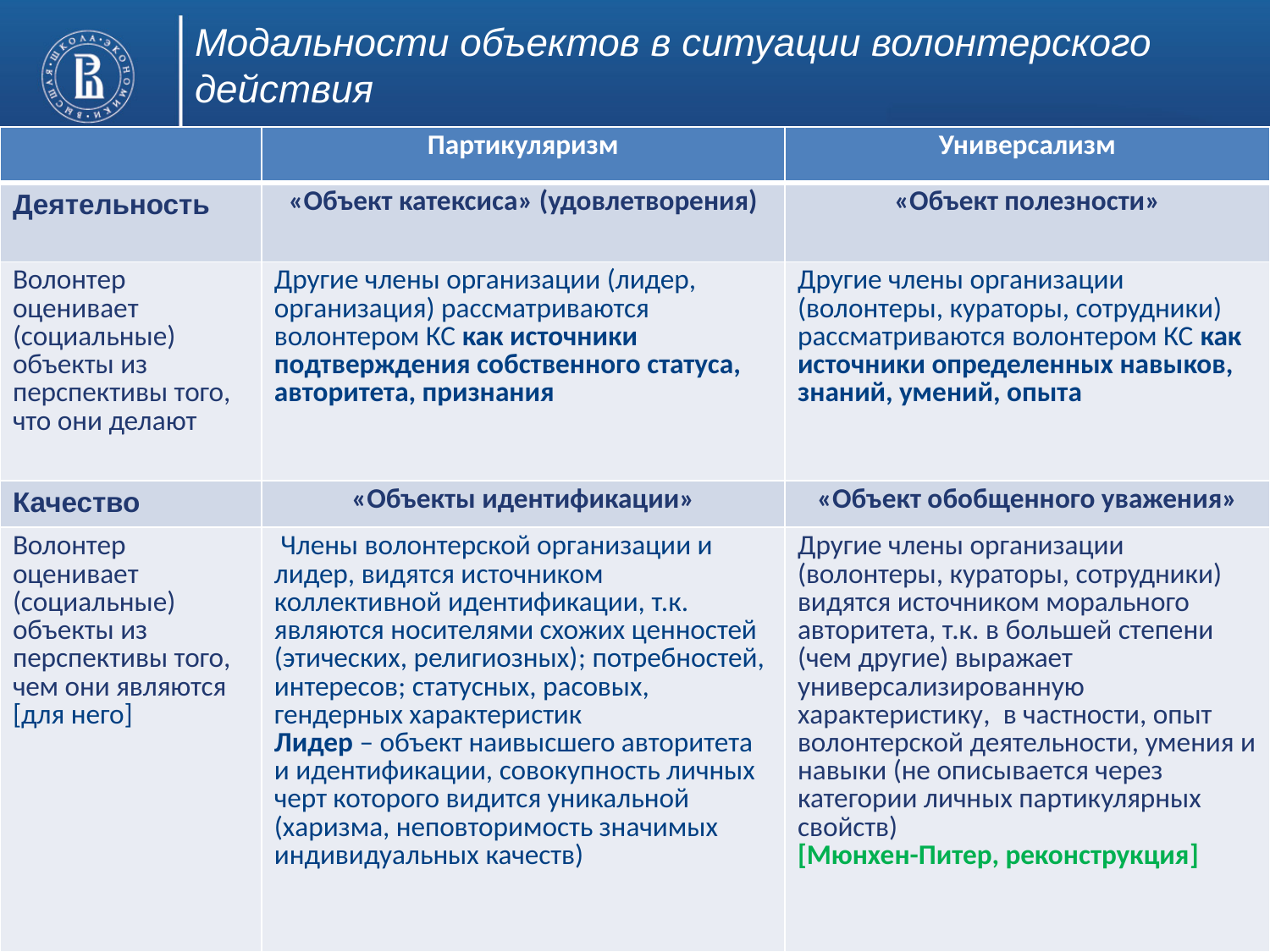

Модальности объектов в ситуации волонтерского действия
|  | Партикуляризм | Универсализм |
| --- | --- | --- |
| Деятельность | «Объект катексиса» (удовлетворения) | «Объект полезности» |
| Волонтер оценивает (социальные) объекты из перспективы того, что они делают | Другие члены организации (лидер, организация) рассматриваются волонтером КС как источники подтверждения собственного статуса, авторитета, признания | Другие члены организации (волонтеры, кураторы, сотрудники) рассматриваются волонтером КС как источники определенных навыков, знаний, умений, опыта |
| Качество | «Объекты идентификации» | «Объект обобщенного уважения» |
| Волонтер оценивает (социальные) объекты из перспективы того, чем они являются [для него] | Члены волонтерской организации и лидер, видятся источником коллективной идентификации, т.к. являются носителями схожих ценностей (этических, религиозных); потребностей, интересов; статусных, расовых, гендерных характеристик Лидер – объект наивысшего авторитета и идентификации, совокупность личных черт которого видится уникальной (харизма, неповторимость значимых индивидуальных качеств) | Другие члены организации (волонтеры, кураторы, сотрудники) видятся источником морального авторитета, т.к. в большей степени (чем другие) выражает универсализированную характеристику, в частности, опыт волонтерской деятельности, умения и навыки (не описывается через категории личных партикулярных свойств) [Мюнхен-Питер, реконструкция] |
фото
фото
фото
Высшая школа экономики, Москва, 2016